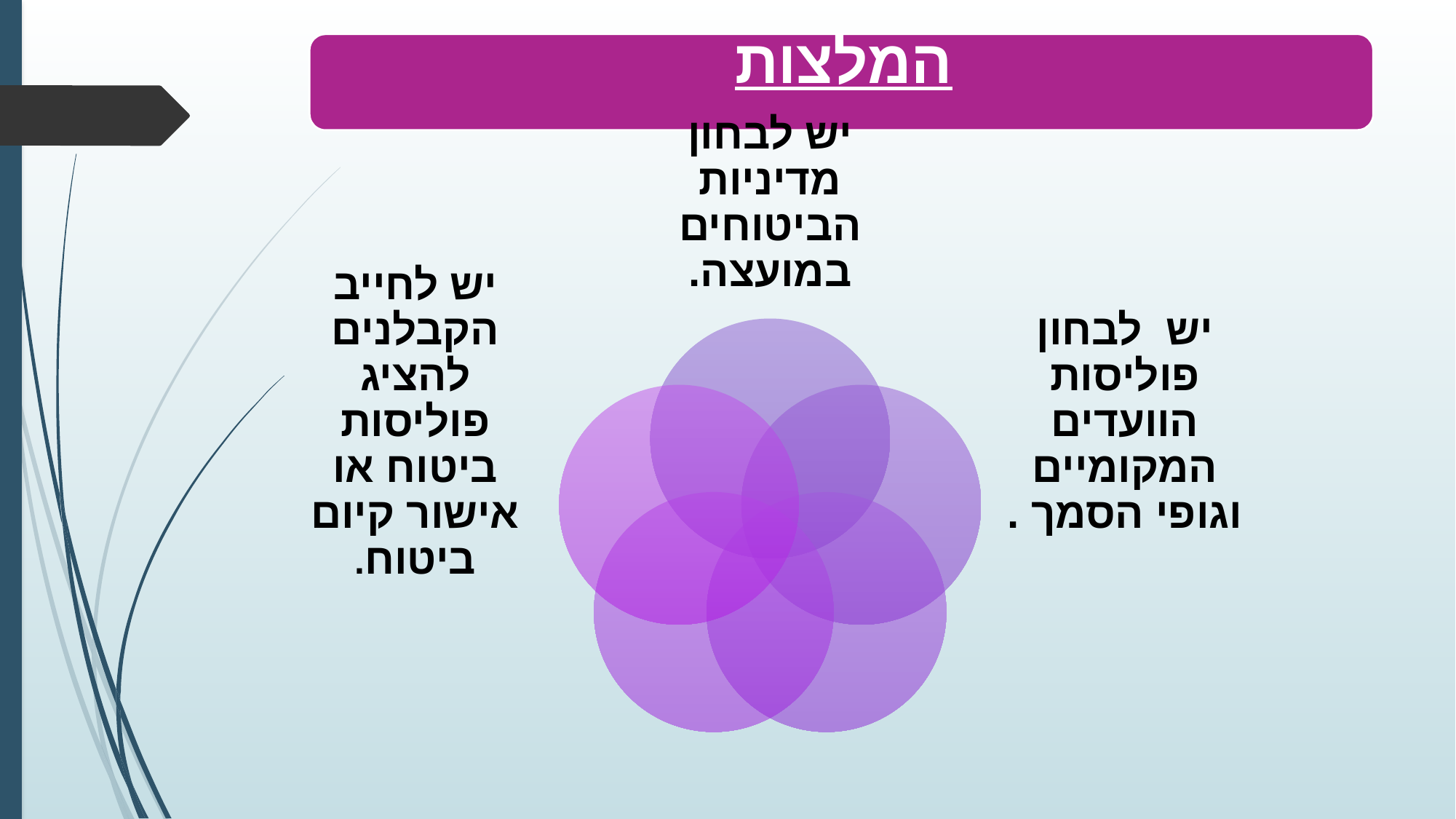

המלצות
יש לבחון מדיניות הביטוחים במועצה.
יש  לבחון פוליסות הוועדים המקומיים וגופי הסמך .

יש לחייב הקבלנים להציג פוליסות ביטוח או אישור קיום ביטוח.